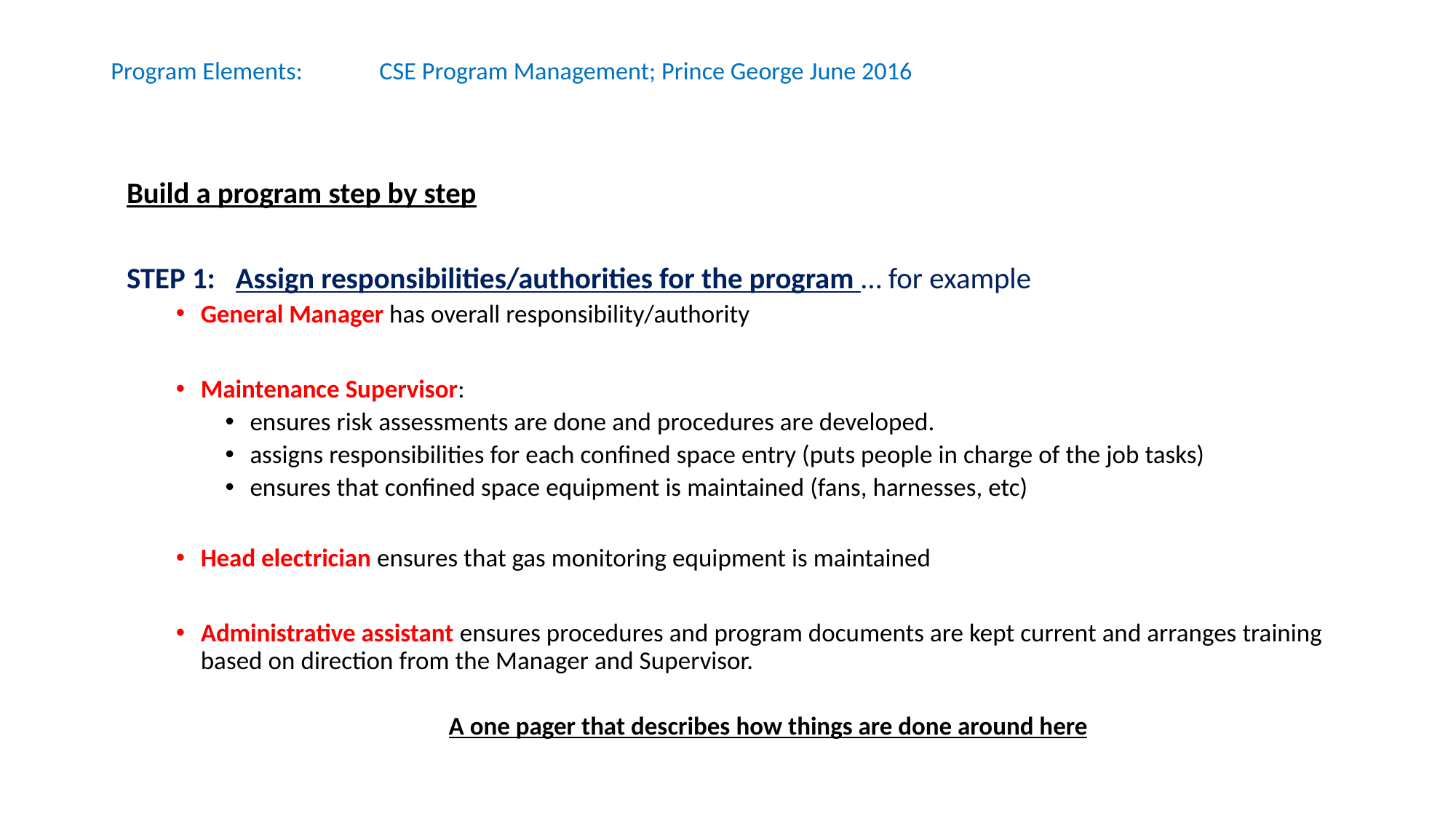

# Program Elements:				CSE Program Management; Prince George June 2016
Build a program step by step

STEP 1:   Assign responsibilities/authorities for the program … for example
General Manager has overall responsibility/authority

Maintenance Supervisor:
ensures risk assessments are done and procedures are developed.
assigns responsibilities for each confined space entry (puts people in charge of the job tasks)
ensures that confined space equipment is maintained (fans, harnesses, etc)

Head electrician ensures that gas monitoring equipment is maintained

Administrative assistant ensures procedures and program documents are kept current and arranges training based on direction from the Manager and Supervisor.

A one pager that describes how things are done around here